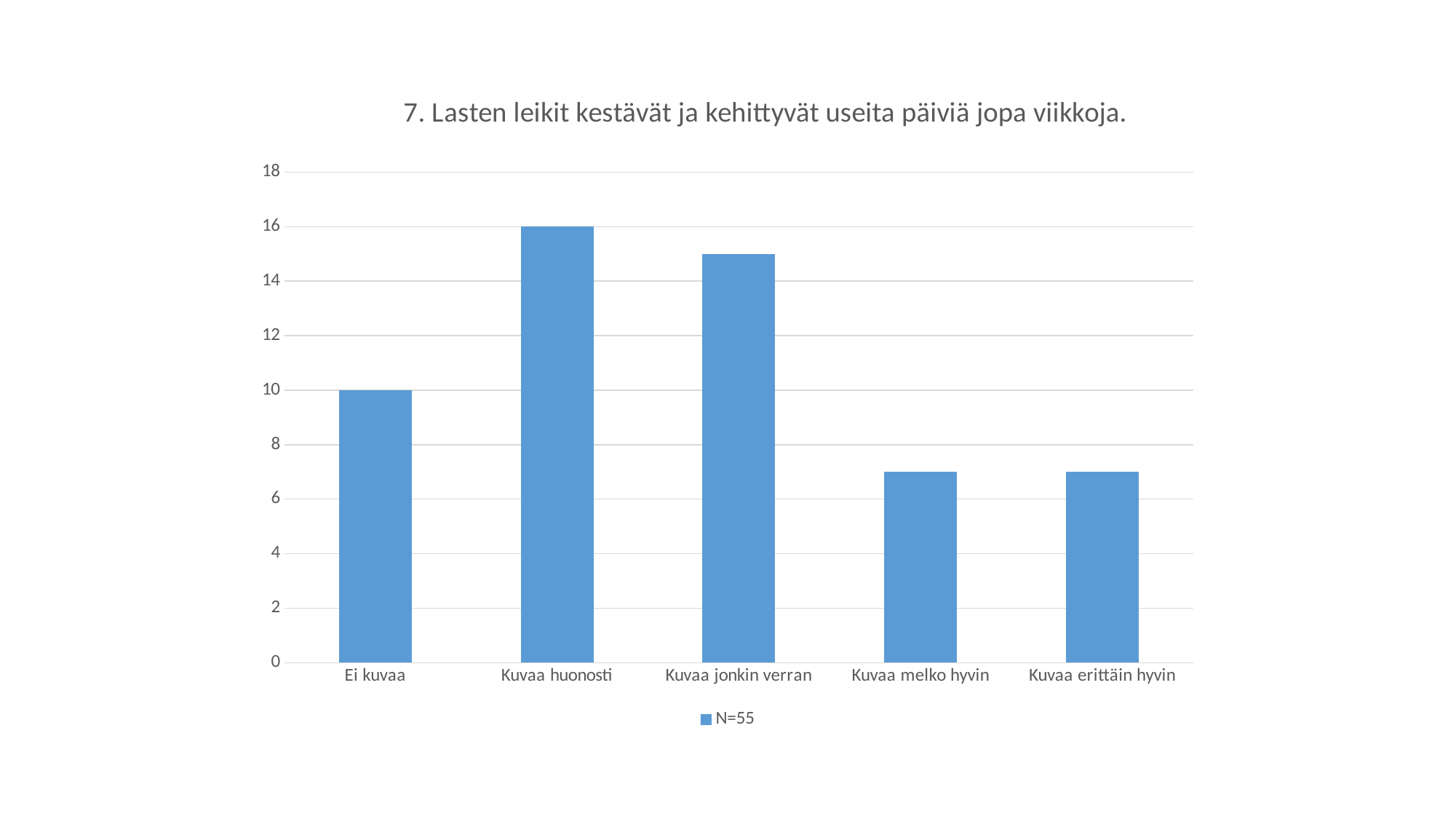

### Chart: 7. Lasten leikit kestävät ja kehittyvät useita päiviä jopa viikkoja.

| Category | N=55 |
|---|---|
| Ei kuvaa | 10.0 |
| Kuvaa huonosti | 16.0 |
| Kuvaa jonkin verran | 15.0 |
| Kuvaa melko hyvin | 7.0 |
| Kuvaa erittäin hyvin | 7.0 |